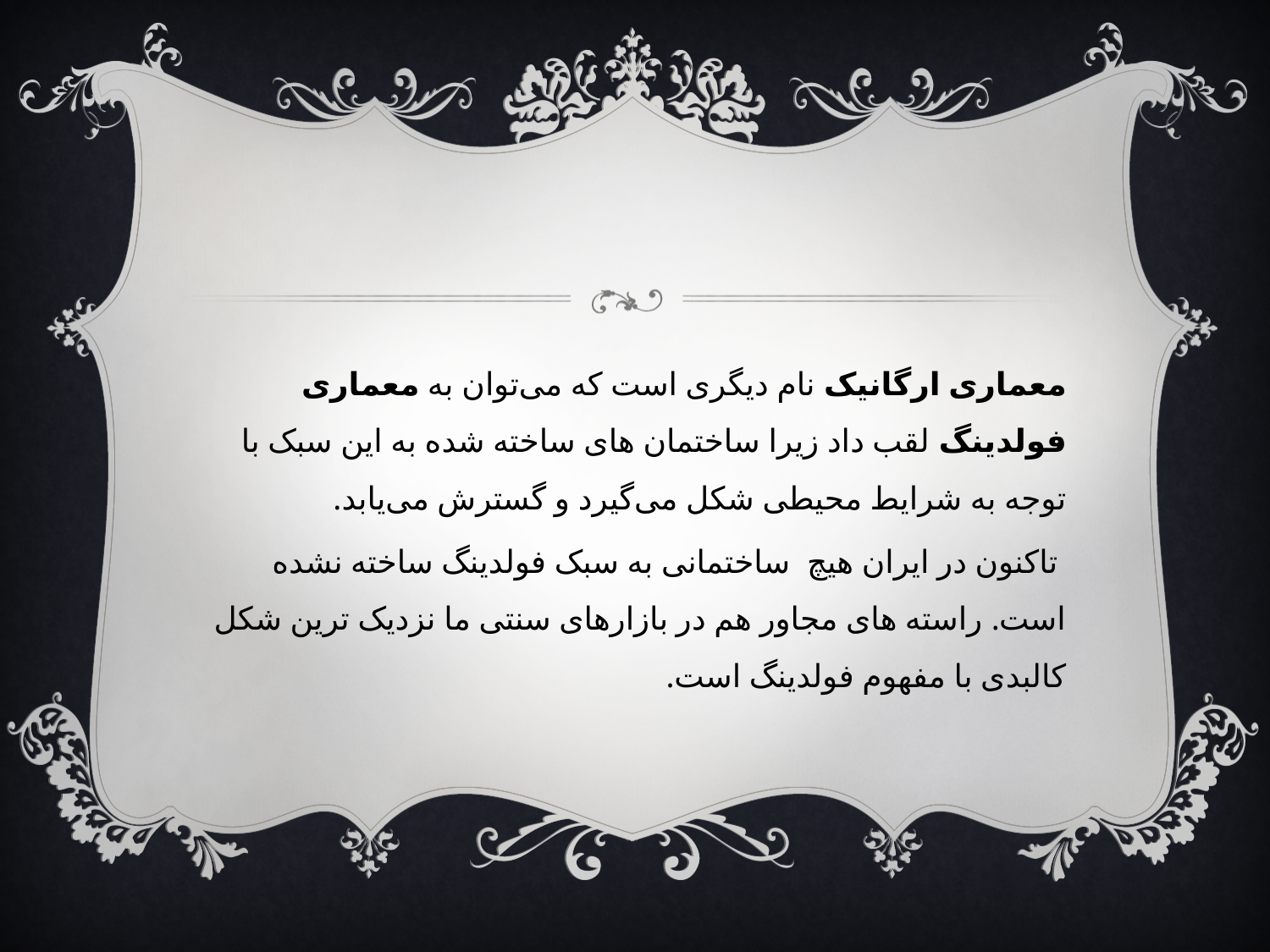

#
معماری ارگانیک نام دیگری است که می‌توان به معماری فولدینگ لقب داد زیرا ساختمان های ساخته شده به این سبک با توجه به شرایط محیطی شکل می‌گیرد و گسترش می‌یابد.
 تاکنون در ایران هیچ  ساختمانی به سبک فولدینگ ساخته نشده است. راسته های مجاور هم در بازارهای سنتی ما نزدیک ترین شکل کالبدی با مفهوم فولدینگ است.